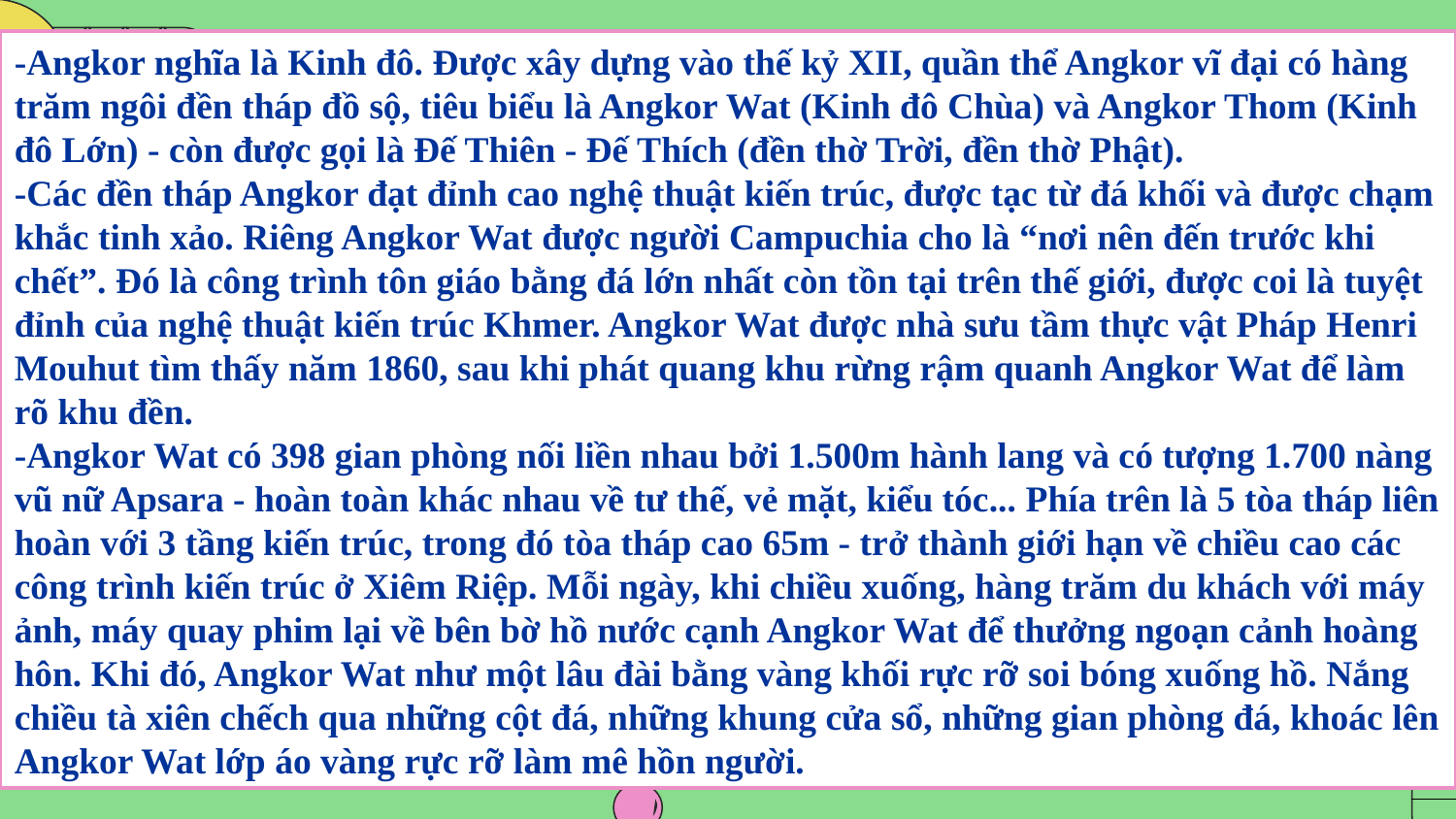

-Angkor nghĩa là Kinh đô. Được xây dựng vào thế kỷ XII, quần thể Angkor vĩ đại có hàng trăm ngôi đền tháp đồ sộ, tiêu biểu là Angkor Wat (Kinh đô Chùa) và Angkor Thom (Kinh đô Lớn) - còn được gọi là Đế Thiên - Đế Thích (đền thờ Trời, đền thờ Phật).
-Các đền tháp Angkor đạt đỉnh cao nghệ thuật kiến trúc, được tạc từ đá khối và được chạm khắc tinh xảo. Riêng Angkor Wat được người Campuchia cho là “nơi nên đến trước khi chết”. Đó là công trình tôn giáo bằng đá lớn nhất còn tồn tại trên thế giới, được coi là tuyệt đỉnh của nghệ thuật kiến trúc Khmer. Angkor Wat được nhà sưu tầm thực vật Pháp Henri Mouhut tìm thấy năm 1860, sau khi phát quang khu rừng rậm quanh Angkor Wat để làm rõ khu đền.
-Angkor Wat có 398 gian phòng nối liền nhau bởi 1.500m hành lang và có tượng 1.700 nàng vũ nữ Apsara - hoàn toàn khác nhau về tư thế, vẻ mặt, kiểu tóc... Phía trên là 5 tòa tháp liên hoàn với 3 tầng kiến trúc, trong đó tòa tháp cao 65m - trở thành giới hạn về chiều cao các công trình kiến trúc ở Xiêm Riệp. Mỗi ngày, khi chiều xuống, hàng trăm du khách với máy ảnh, máy quay phim lại về bên bờ hồ nước cạnh Angkor Wat để thưởng ngoạn cảnh hoàng hôn. Khi đó, Angkor Wat như một lâu đài bằng vàng khối rực rỡ soi bóng xuống hồ. Nắng chiều tà xiên chếch qua những cột đá, những khung cửa sổ, những gian phòng đá, khoác lên Angkor Wat lớp áo vàng rực rỡ làm mê hồn người.